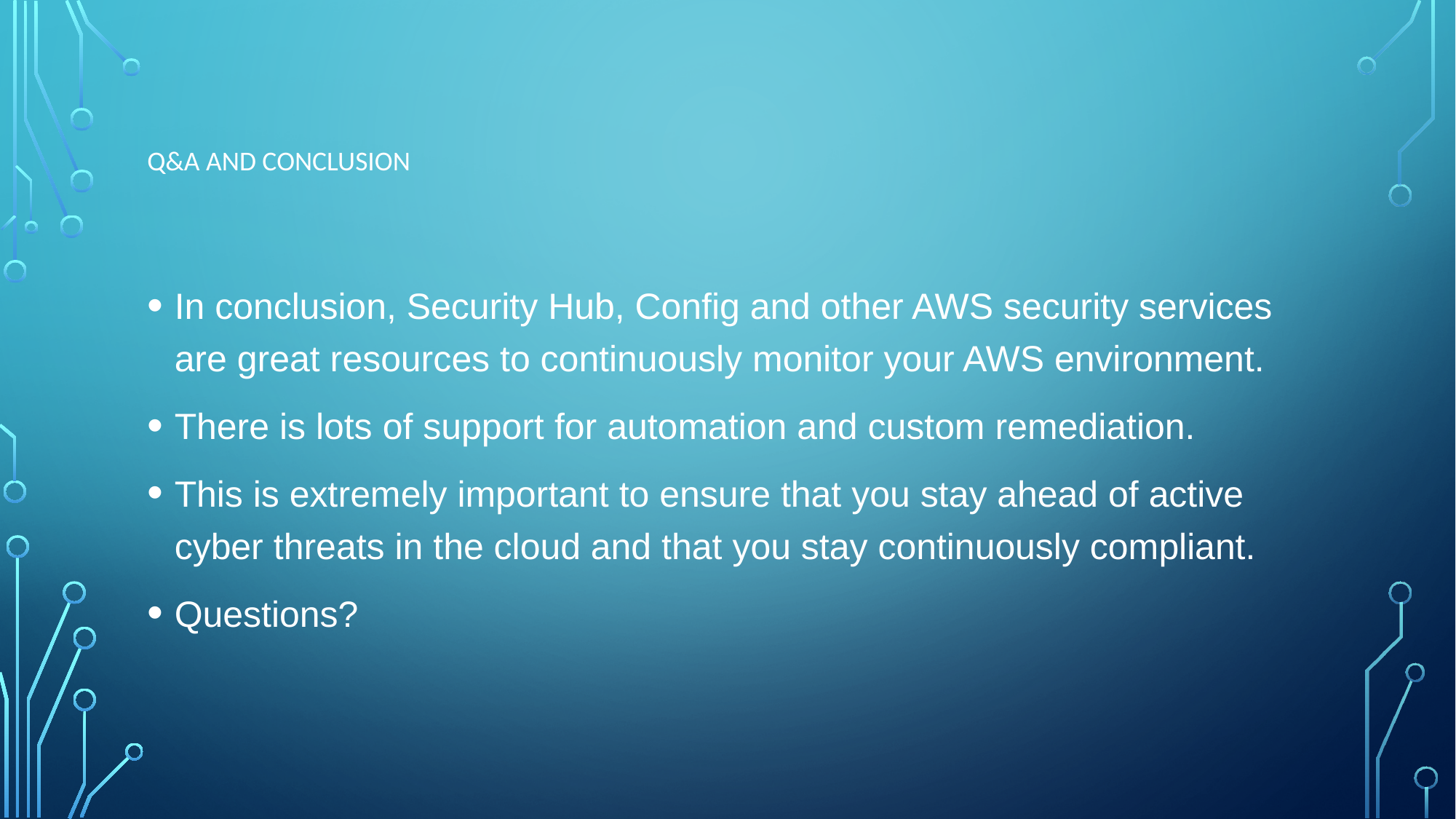

# Q&A and Conclusion
In conclusion, Security Hub, Config and other AWS security services are great resources to continuously monitor your AWS environment.
There is lots of support for automation and custom remediation.
This is extremely important to ensure that you stay ahead of active cyber threats in the cloud and that you stay continuously compliant.
Questions?